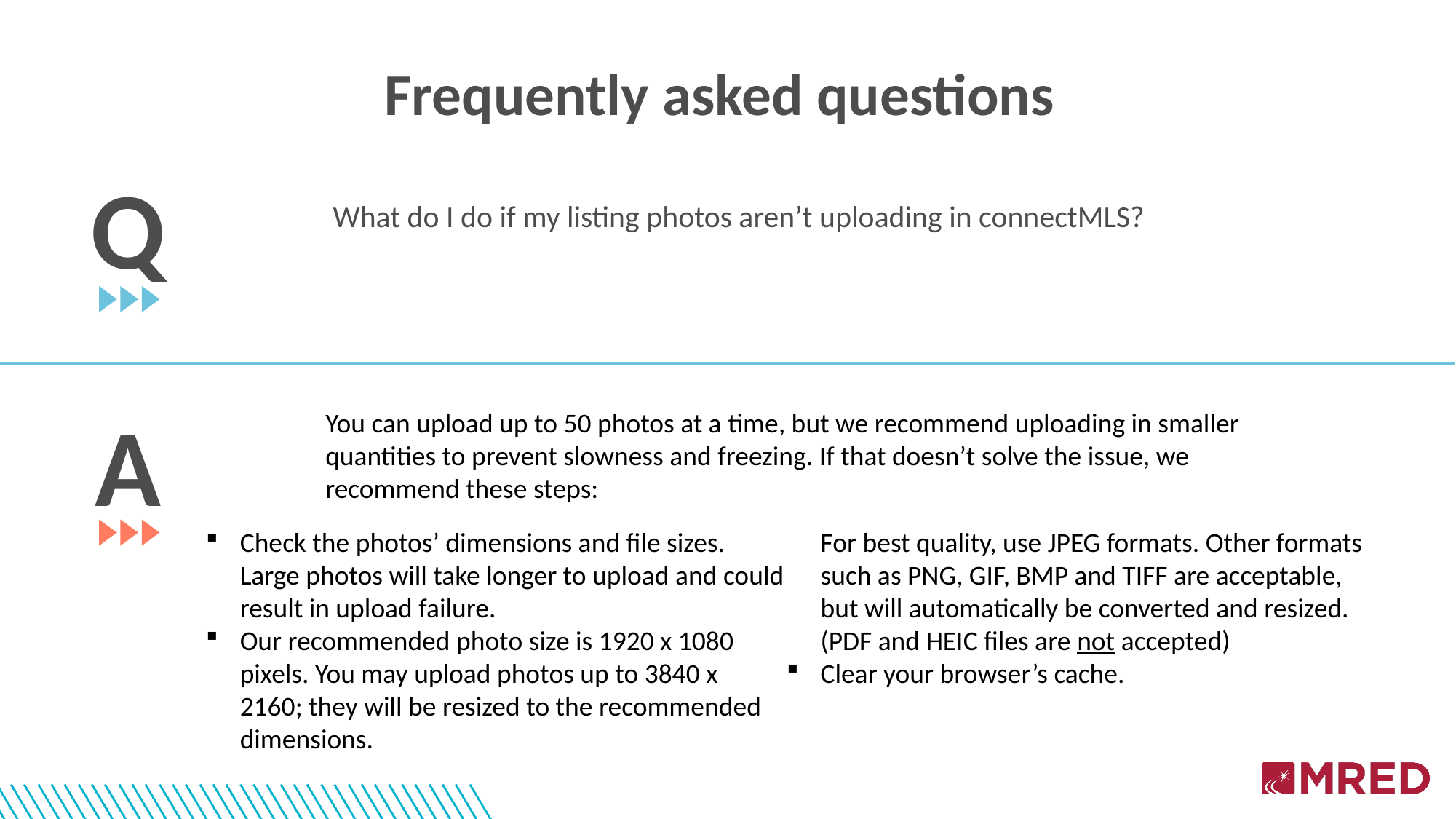

Frequently asked questions
Q
What do I do if my listing photos aren’t uploading in connectMLS?

A
You can upload up to 50 photos at a time, but we recommend uploading in smaller quantities to prevent slowness and freezing. If that doesn’t solve the issue, we recommend these steps:

Check the photos’ dimensions and file sizes. Large photos will take longer to upload and could result in upload failure.
Our recommended photo size is 1920 x 1080 pixels. You may upload photos up to 3840 x 2160; they will be resized to the recommended dimensions.

Make sure the photos are a supported file type. For best quality, use JPEG formats. Other formats such as PNG, GIF, BMP and TIFF are acceptable, but will automatically be converted and resized. (PDF and HEIC files are not accepted)
Clear your browser’s cache.